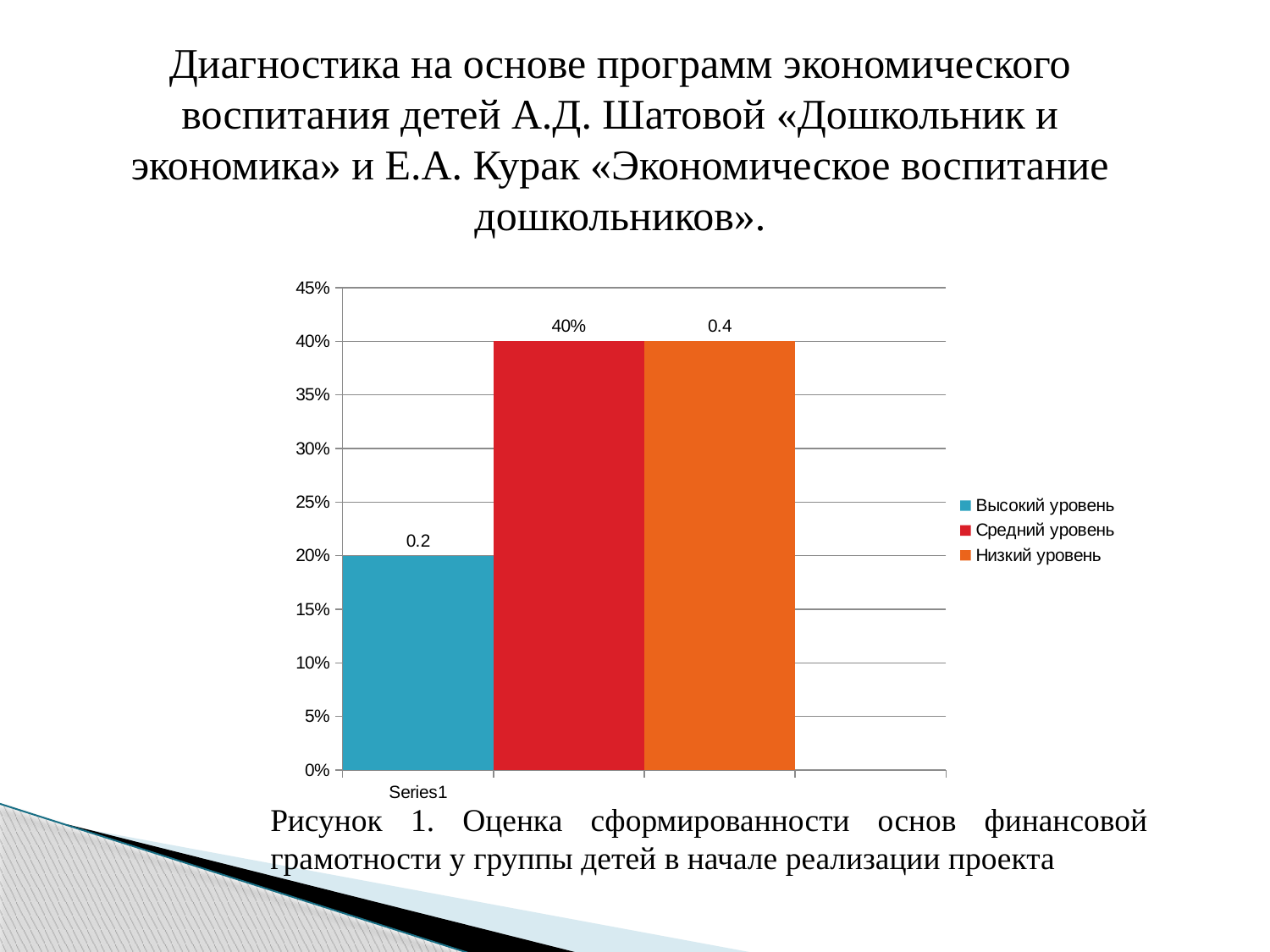

Диагностика на основе программ экономического воспитания детей А.Д. Шатовой «Дошкольник и экономика» и Е.А. Курак «Экономическое воспитание дошкольников».

### Chart

| Category | Высокий уровень | Средний уровень | Низкий уровень |
|---|---|---|---|
|  | 0.2 | None | None |
|  | None | 0.4 | None |
|  | None | None | 0.4 |
|  | None | None | None |
Рисунок 1. Оценка сформированности основ финансовой грамотности у группы детей в начале реализации проекта